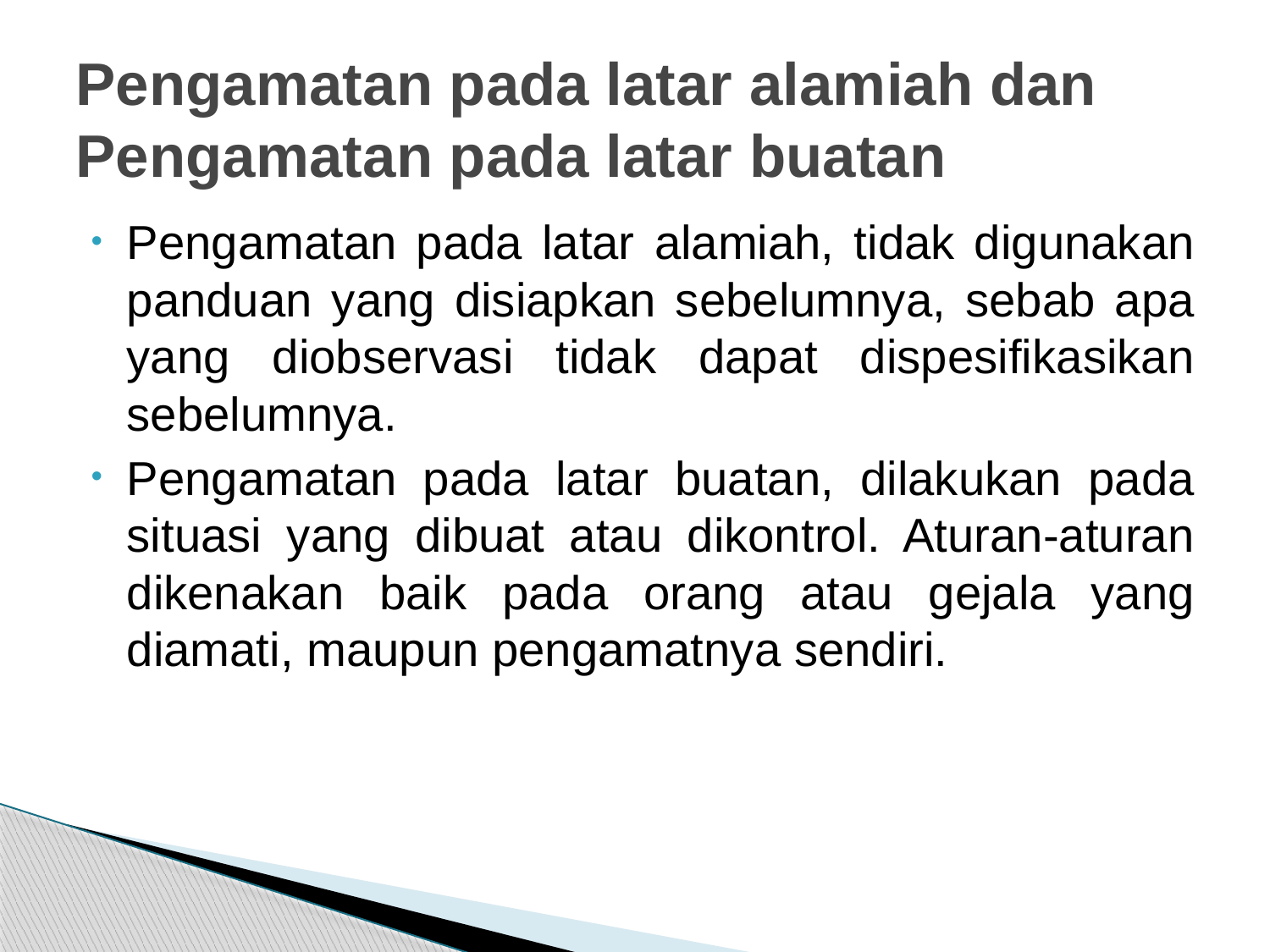

# Pengamatan pada latar alamiah dan Pengamatan pada latar buatan
Pengamatan pada latar alamiah, tidak digunakan panduan yang disiapkan sebelumnya, sebab apa yang diobservasi tidak dapat dispesifikasikan sebelumnya.
Pengamatan pada latar buatan, dilakukan pada situasi yang dibuat atau dikontrol. Aturan-aturan dikenakan baik pada orang atau gejala yang diamati, maupun pengamatnya sendiri.